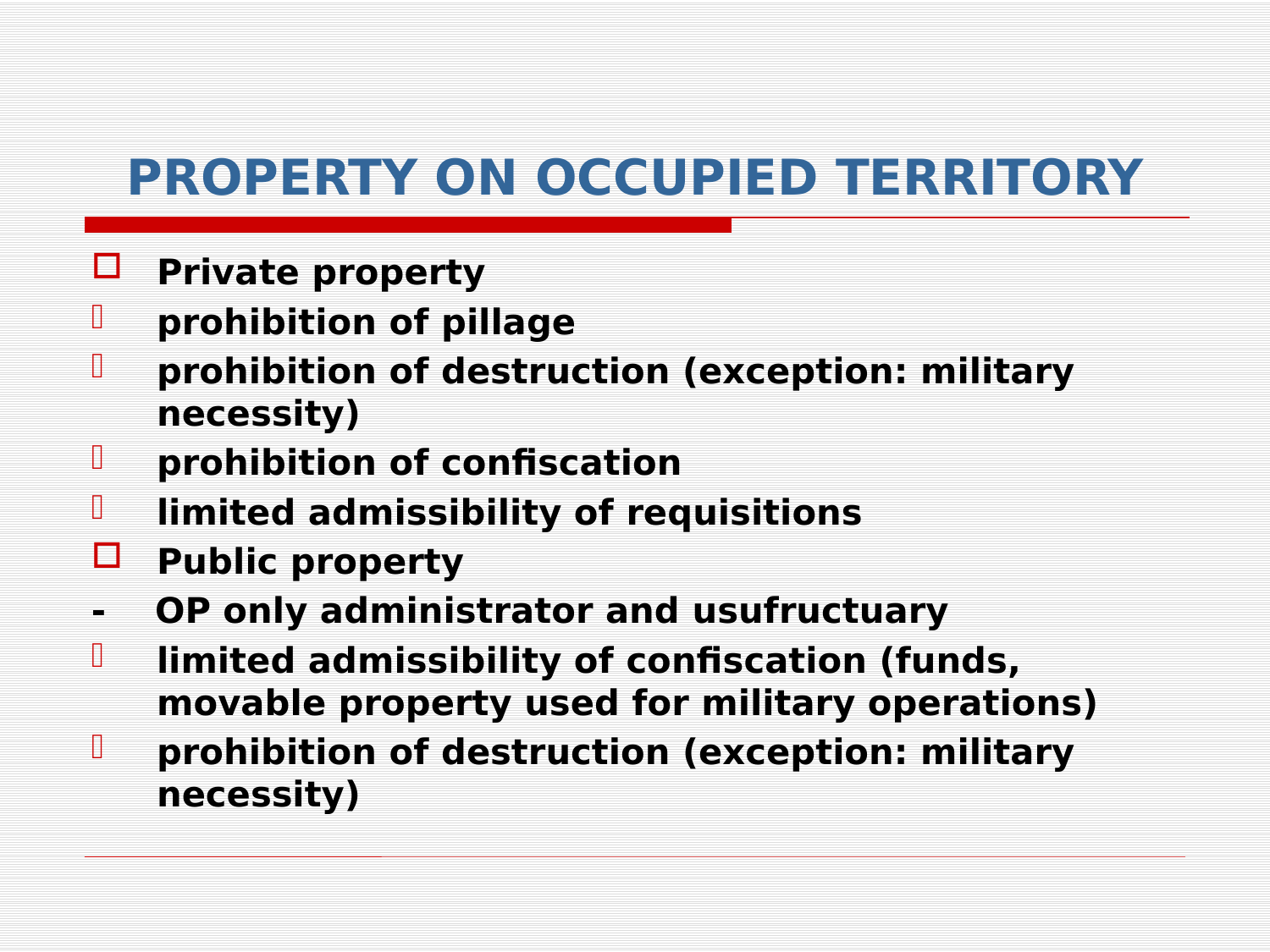

PROPERTY ON OCCUPIED TERRITORY
Private property
prohibition of pillage
prohibition of destruction (exception: military necessity)
prohibition of confiscation
limited admissibility of requisitions
Public property
-    OP only administrator and usufructuary
limited admissibility of confiscation (funds, movable property used for military operations)
prohibition of destruction (exception: military necessity)